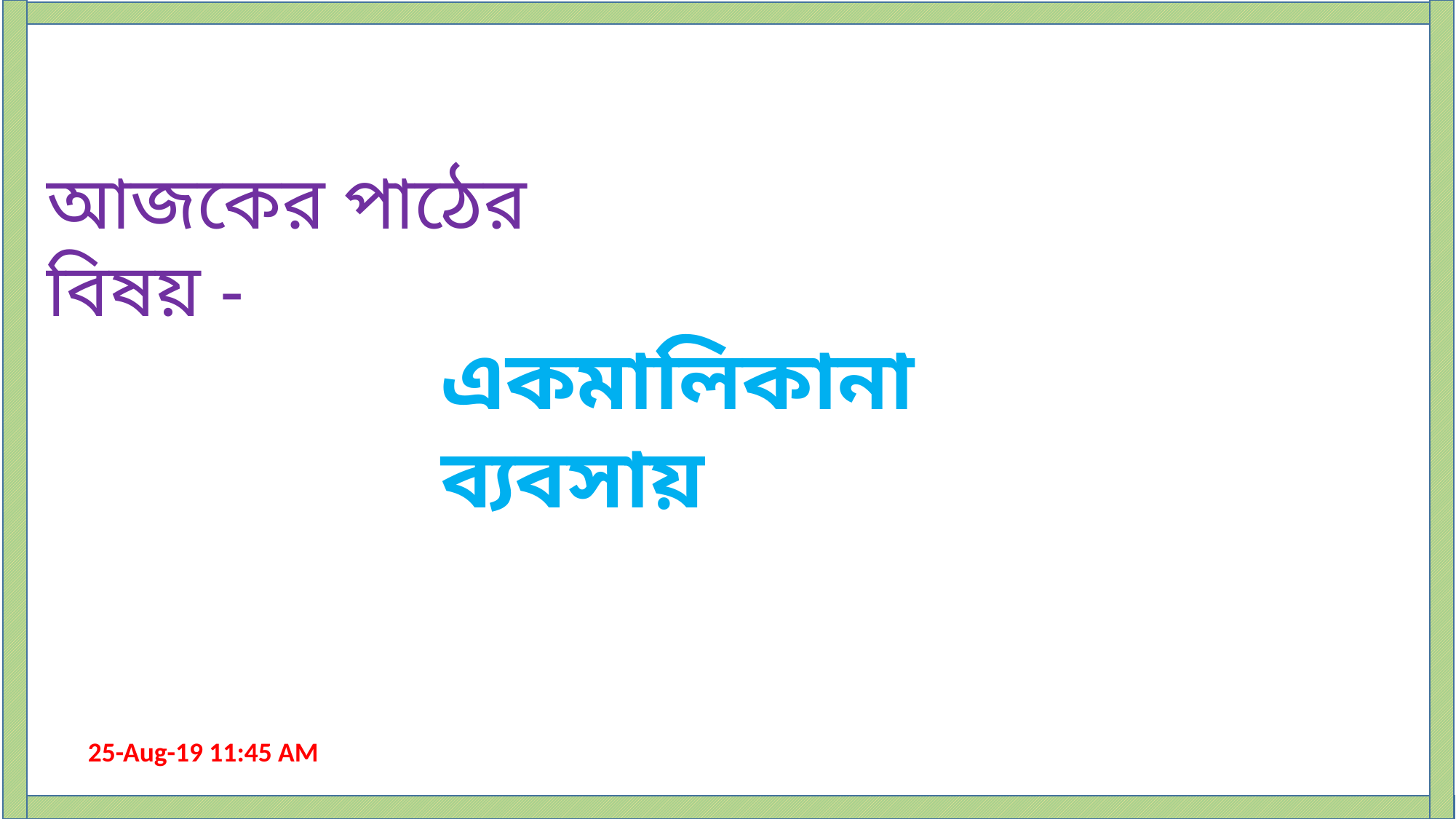

আজকের পাঠের বিষয় -
একমালিকানা ব্যবসায়

25-Aug-19 11:45 AM